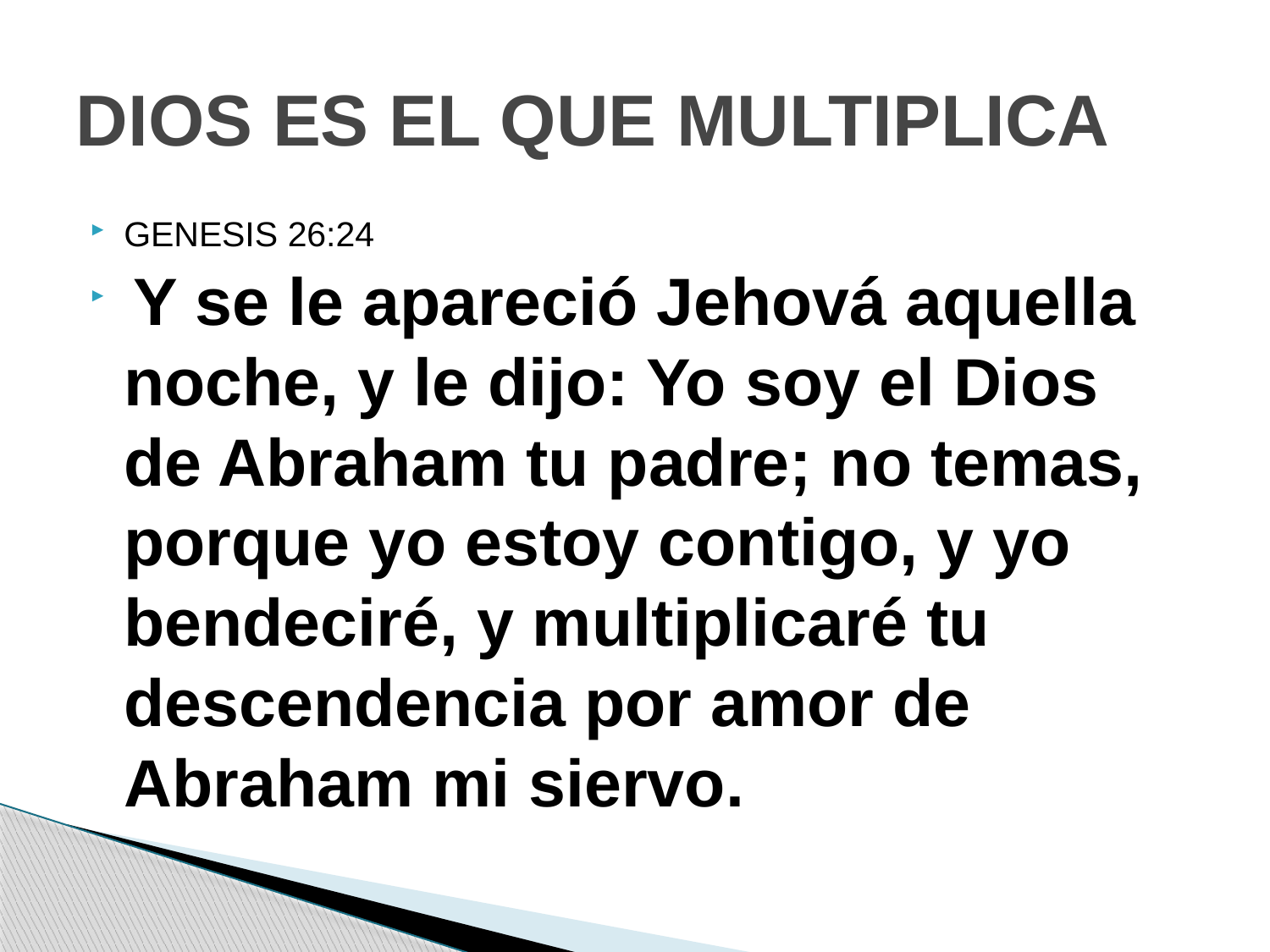

# DIOS ES EL QUE MULTIPLICA
GENESIS 26:24
 Y se le apareció Jehová aquella noche, y le dijo: Yo soy el Dios de Abraham tu padre; no temas, porque yo estoy contigo, y yo bendeciré, y multiplicaré tu descendencia por amor de Abraham mi siervo.